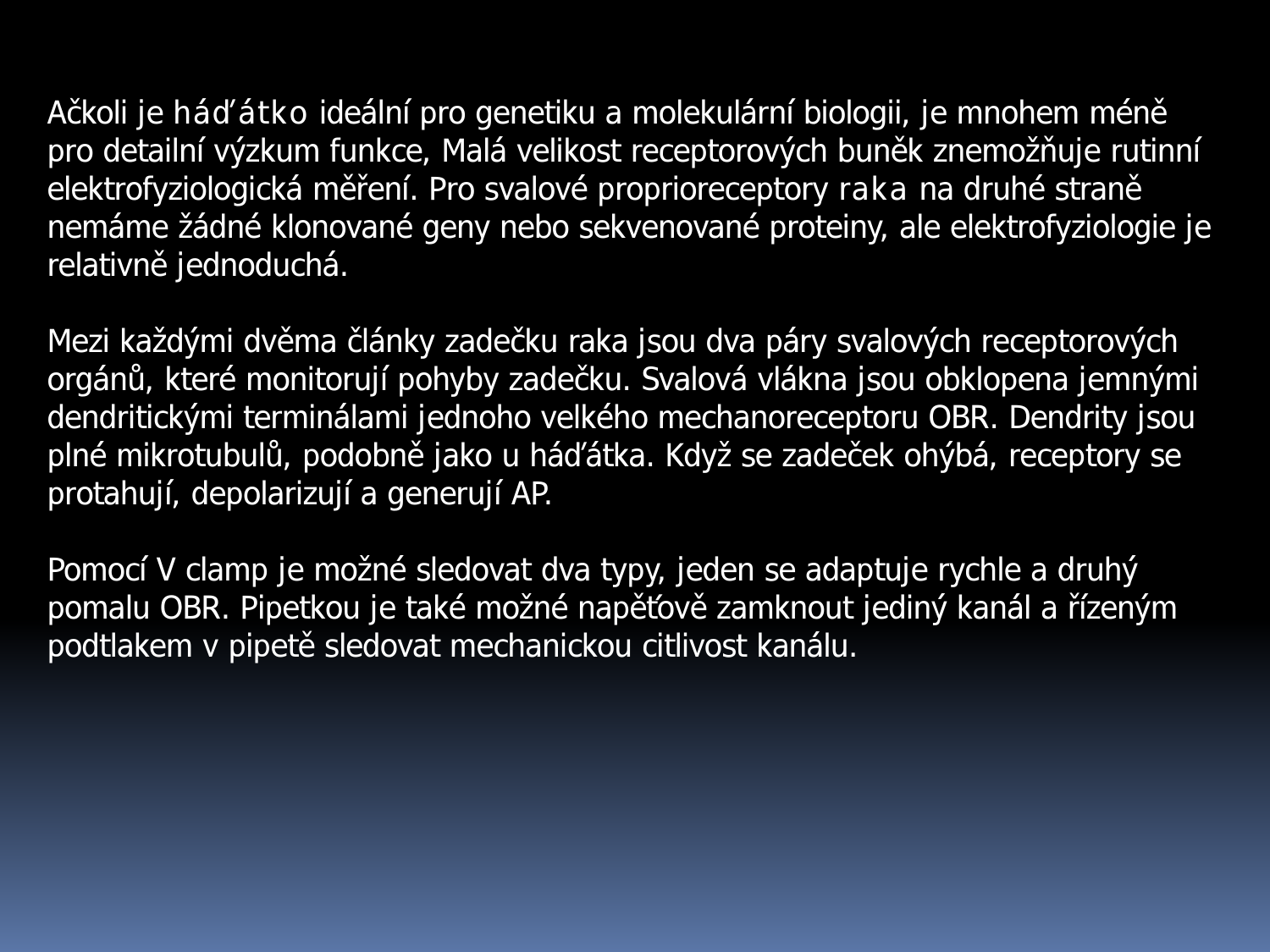

Ačkoli je háďátko ideální pro genetiku a molekulární biologii, je mnohem méně pro detailní výzkum funkce, Malá velikost receptorových buněk znemožňuje rutinní elektrofyziologická měření. Pro svalové proprioreceptory raka na druhé straně nemáme žádné klonované geny nebo sekvenované proteiny, ale elektrofyziologie je relativně jednoduchá.

Mezi každými dvěma články zadečku raka jsou dva páry svalových receptorových orgánů, které monitorují pohyby zadečku. Svalová vlákna jsou obklopena jemnými dendritickými terminálami jednoho velkého mechanoreceptoru OBR. Dendrity jsou plné mikrotubulů, podobně jako u háďátka. Když se zadeček ohýbá, receptory se protahují, depolarizují a generují AP.

Pomocí V clamp je možné sledovat dva typy, jeden se adaptuje rychle a druhý pomalu OBR. Pipetkou je také možné napěťově zamknout jediný kanál a řízeným podtlakem v pipetě sledovat mechanickou citlivost kanálu.